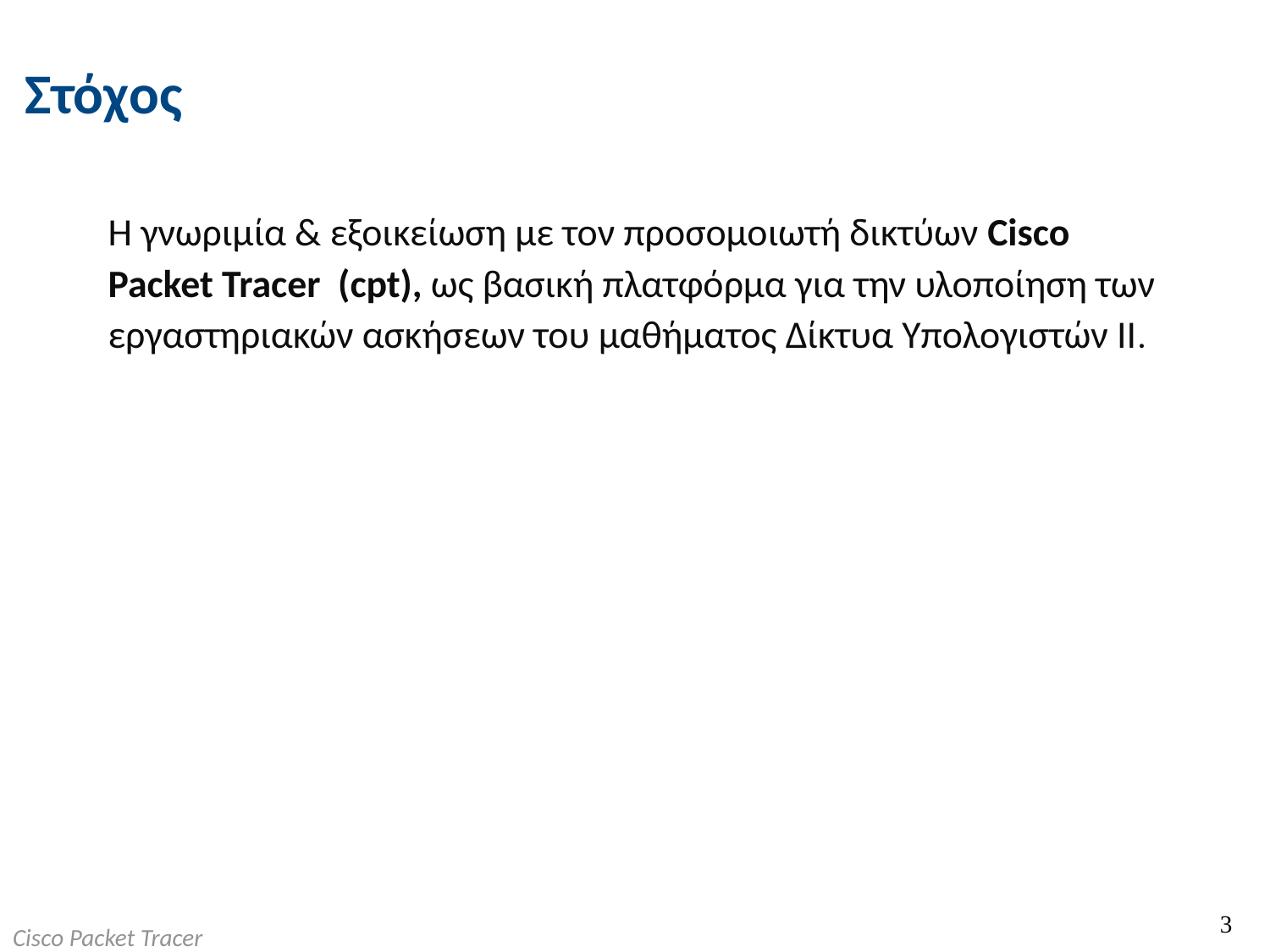

# Στόχος
Η γνωριμία & εξοικείωση με τον προσομοιωτή δικτύων Cisco Packet Tracer  (cpt), ως βασική πλατφόρμα για την υλοποίηση των εργαστηριακών ασκήσεων του μαθήματος Δίκτυα Υπολογιστών ΙΙ.

3
Cisco Packet Tracer